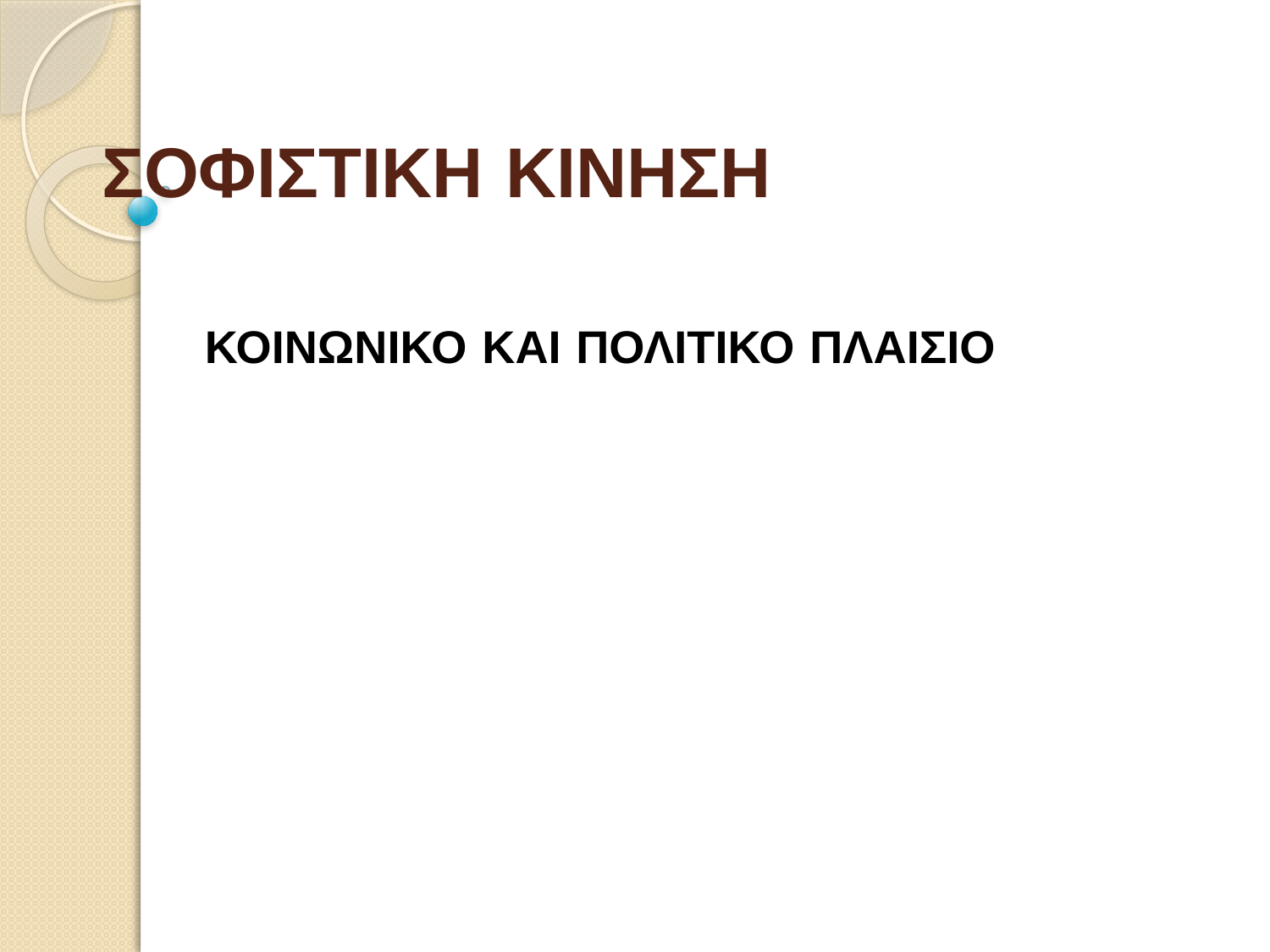

# ΣΟΦΙΣΤΙΚΗ ΚΙΝΗΣΗ
ΚΟΙΝΩΝΙΚΟ ΚΑΙ ΠΟΛΙΤΙΚΟ ΠΛΑΙΣΙΟ